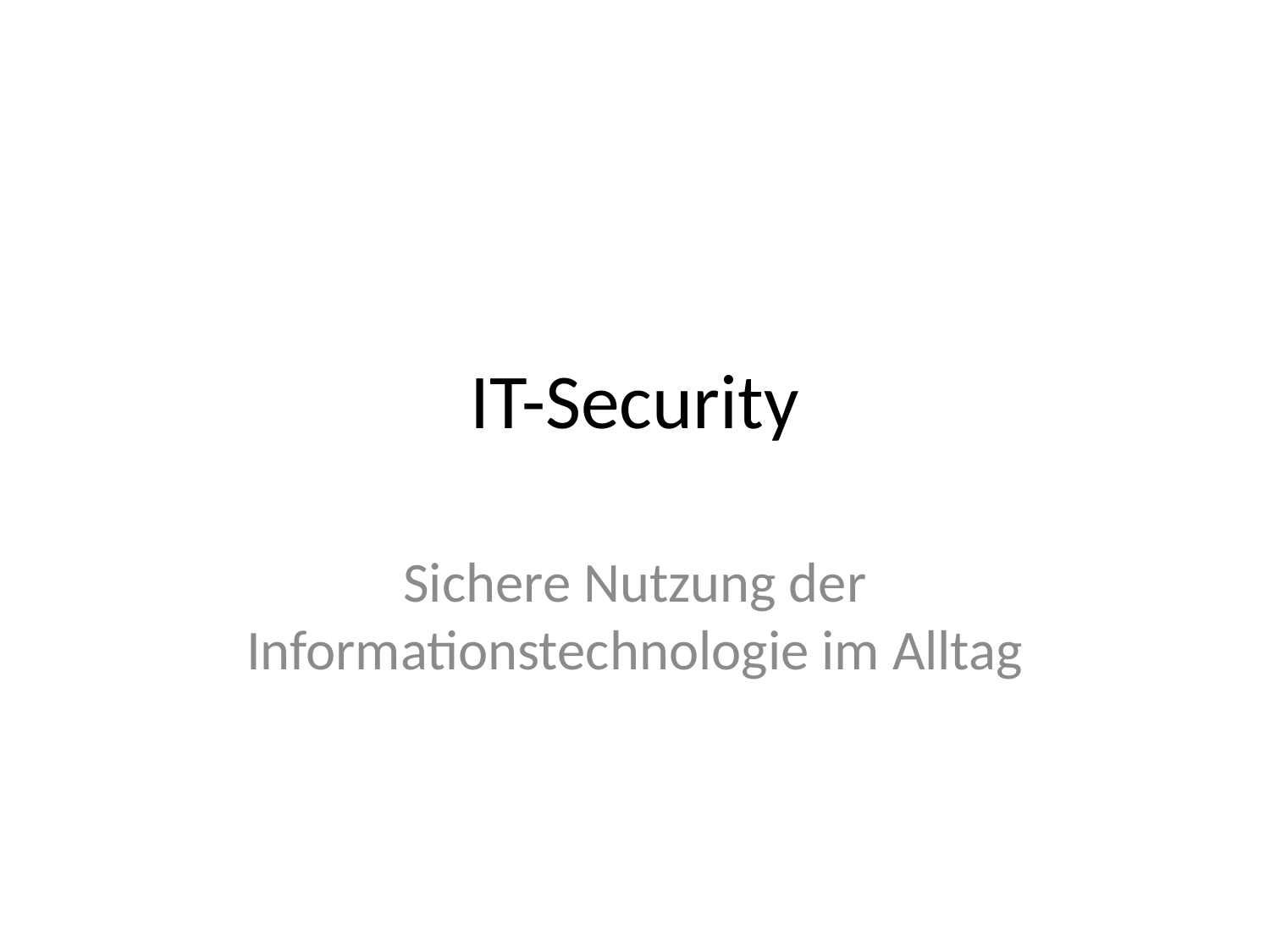

# IT-Security
Sichere Nutzung der Informationstechnologie im Alltag